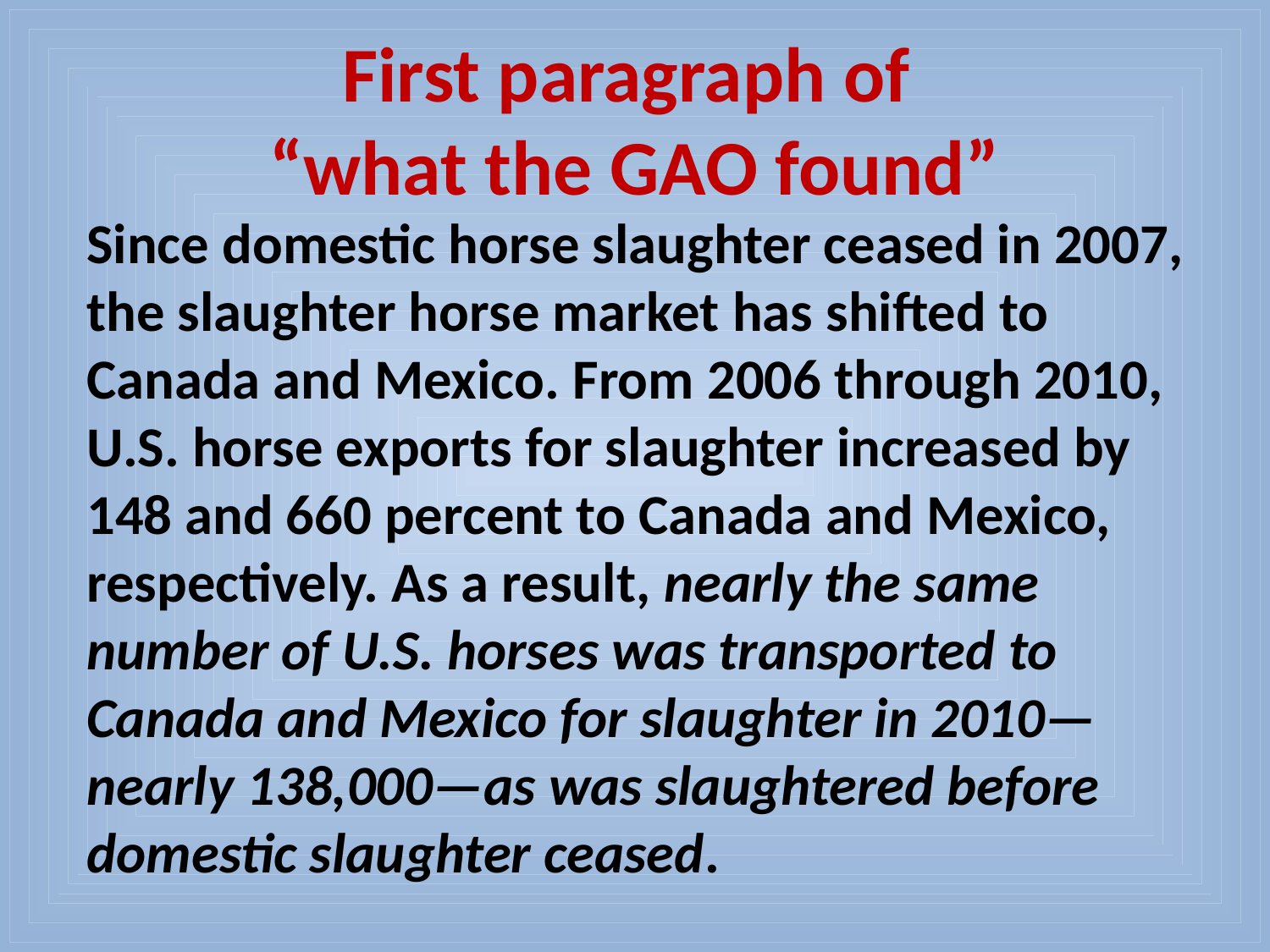

# First paragraph of “what the GAO found”
Since domestic horse slaughter ceased in 2007, the slaughter horse market has shifted to Canada and Mexico. From 2006 through 2010, U.S. horse exports for slaughter increased by 148 and 660 percent to Canada and Mexico, respectively. As a result, nearly the same number of U.S. horses was transported to Canada and Mexico for slaughter in 2010—nearly 138,000—as was slaughtered before domestic slaughter ceased.